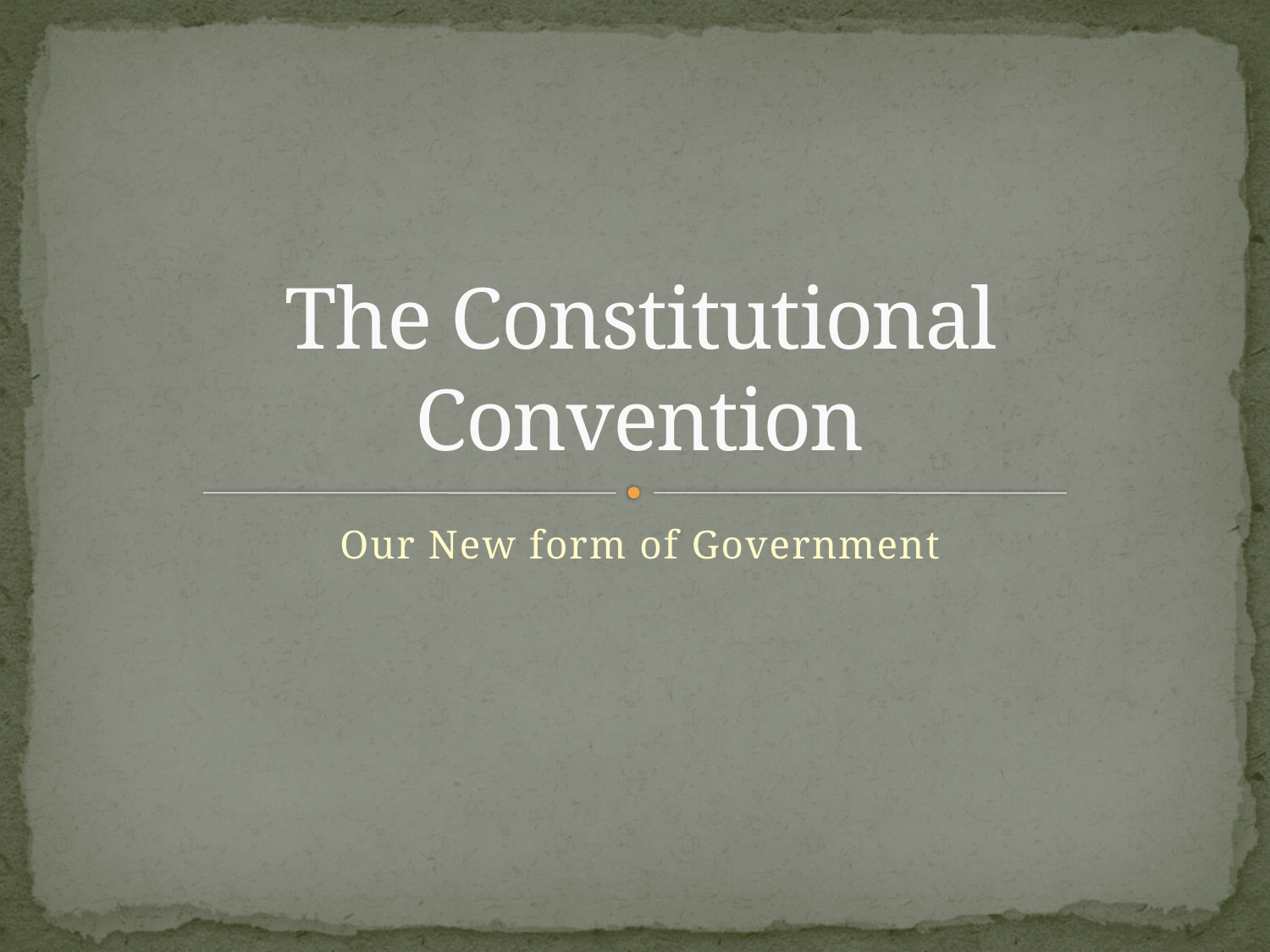

# The Constitutional Convention
Our New form of Government